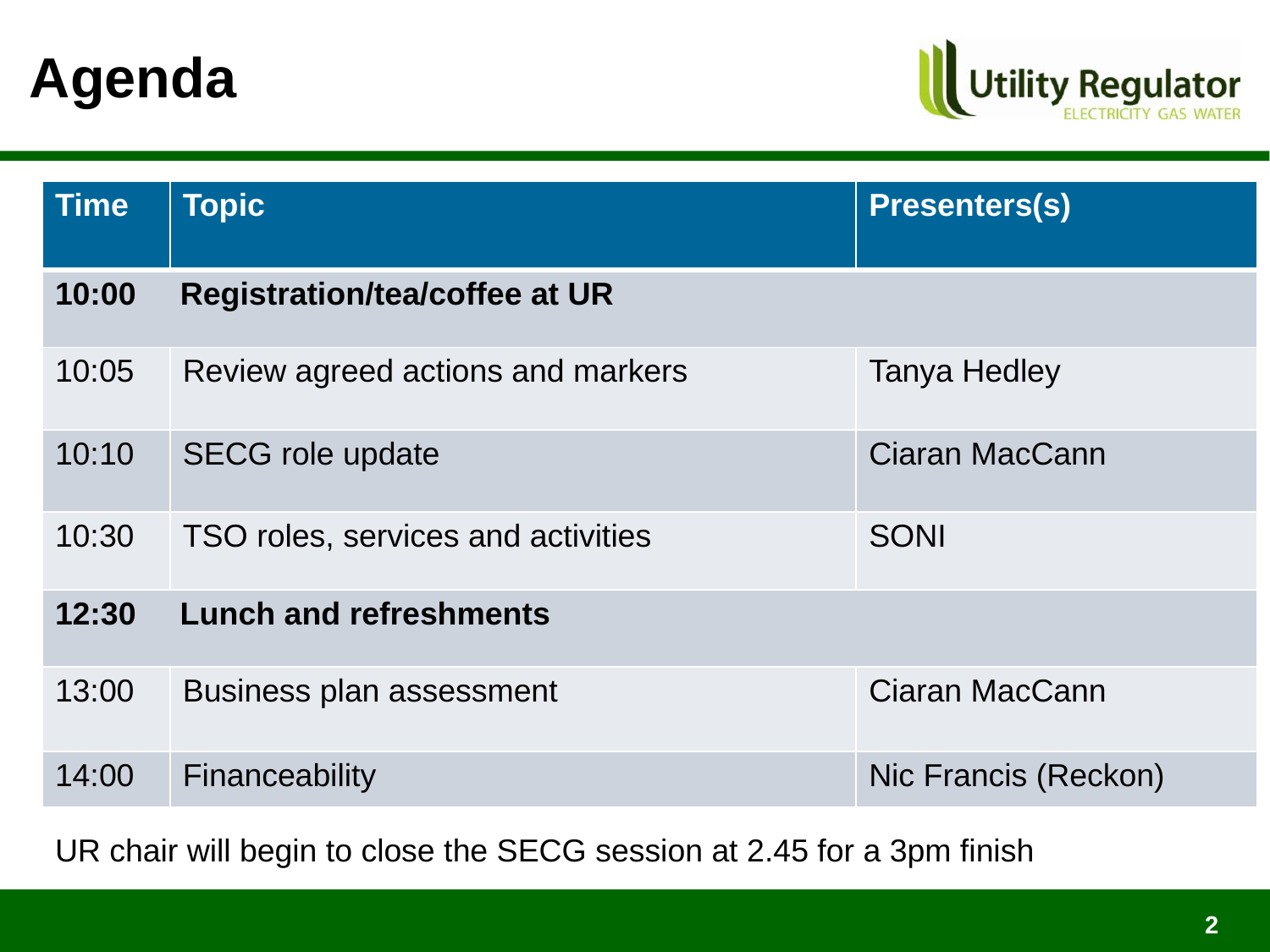

# Agenda

| Time | Topic | Presenters(s) |
| --- | --- | --- |
| 10:00 Registration/tea/coffee at UR |  |  |
| 10:05 | Review agreed actions and markers | Tanya Hedley |
| 10:10 | SECG role update | Ciaran MacCann |
| 10:30 | TSO roles, services and activities | SONI |
| 12:30 Lunch and refreshments |  |  |
| 13:00 | Business plan assessment | Ciaran MacCann |
| 14:00 | Financeability | Nic Francis (Reckon) |
UR chair will begin to close the SECG session at 2.45 for a 3pm finish
2